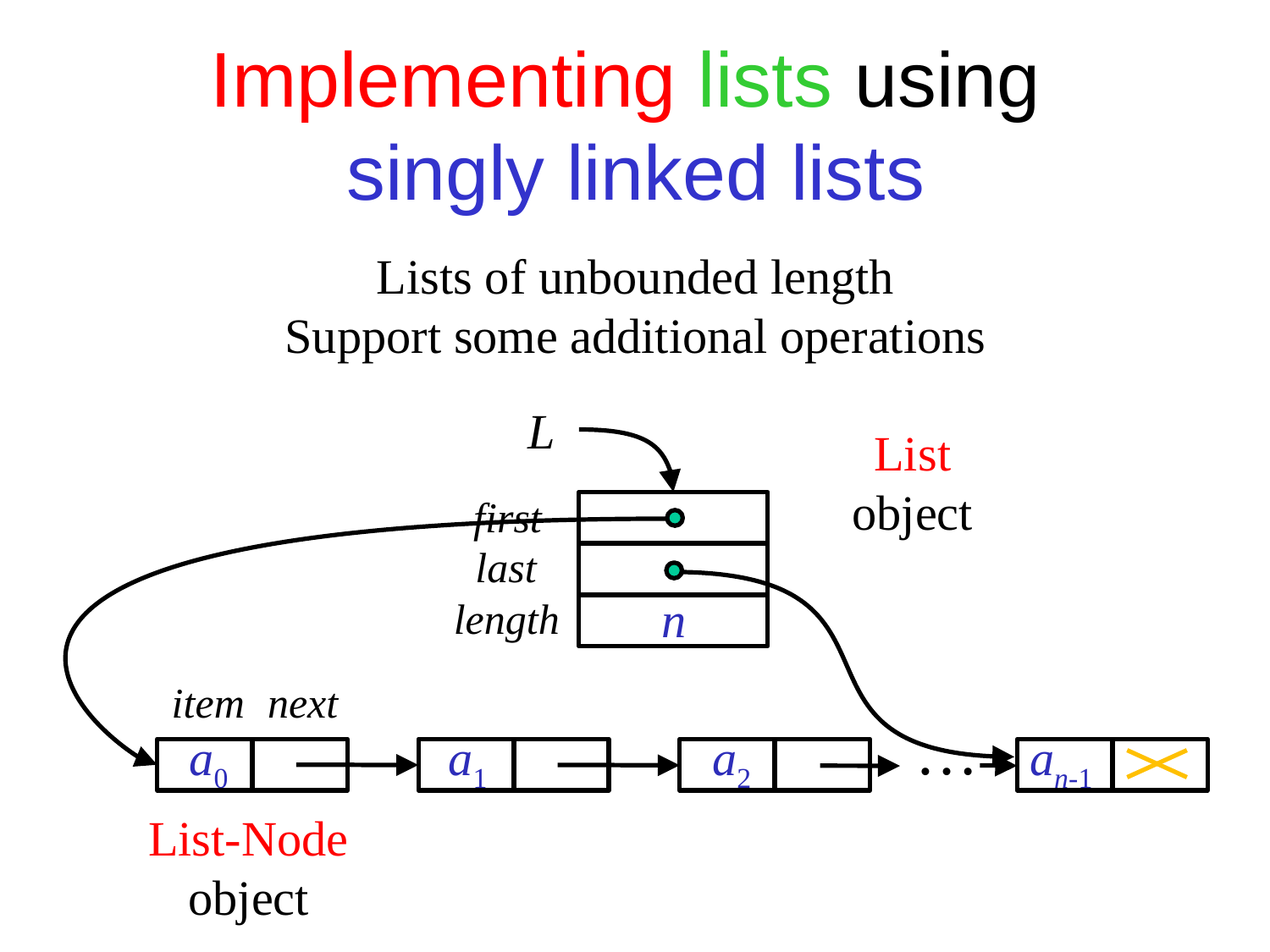

# Implementing lists using singly linked lists
Lists of unbounded length
Support some additional operations
L
List object
first

item
next
…
a0

a1

a2

an-1

List-Node object
last

n
length